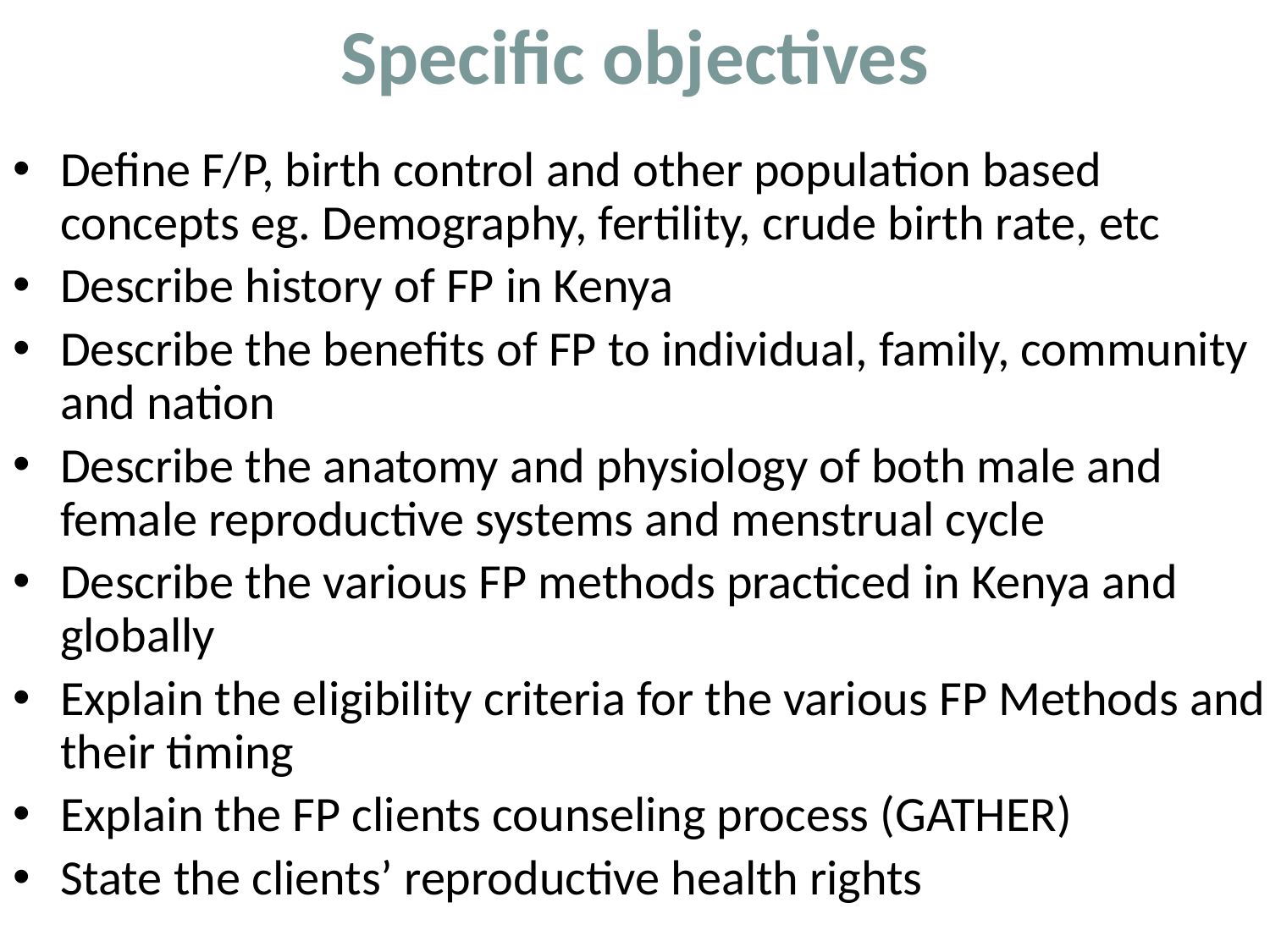

# Specific objectives
Define F/P, birth control and other population based concepts eg. Demography, fertility, crude birth rate, etc
Describe history of FP in Kenya
Describe the benefits of FP to individual, family, community and nation
Describe the anatomy and physiology of both male and female reproductive systems and menstrual cycle
Describe the various FP methods practiced in Kenya and globally
Explain the eligibility criteria for the various FP Methods and their timing
Explain the FP clients counseling process (GATHER)
State the clients’ reproductive health rights